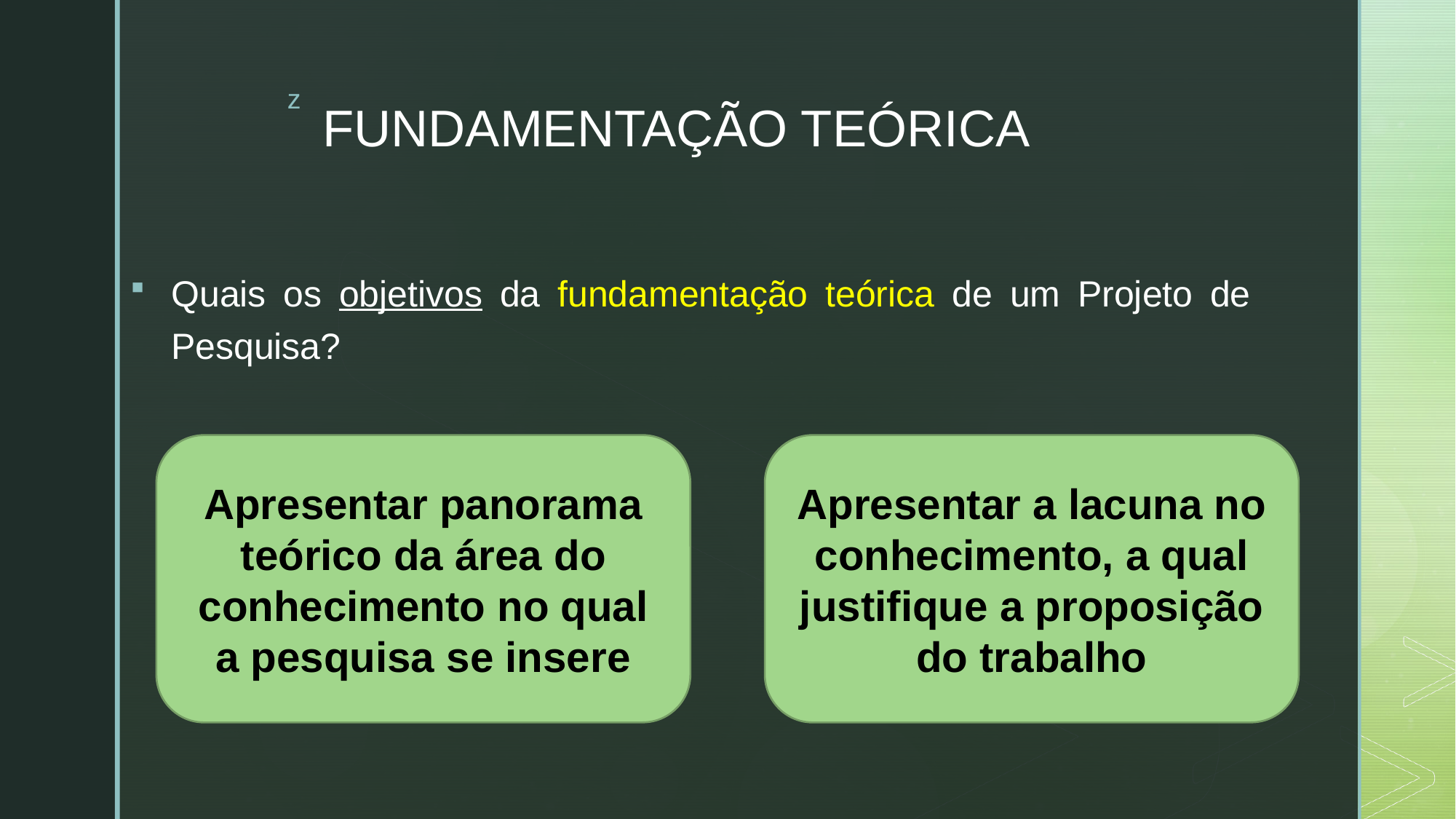

# FUNDAMENTAÇÃO TEÓRICA
Quais os objetivos da fundamentação teórica de um Projeto de Pesquisa?

Apresentar panorama teórico da área do conhecimento no qual a pesquisa se insere
Apresentar a lacuna no conhecimento, a qual justifique a proposição do trabalho